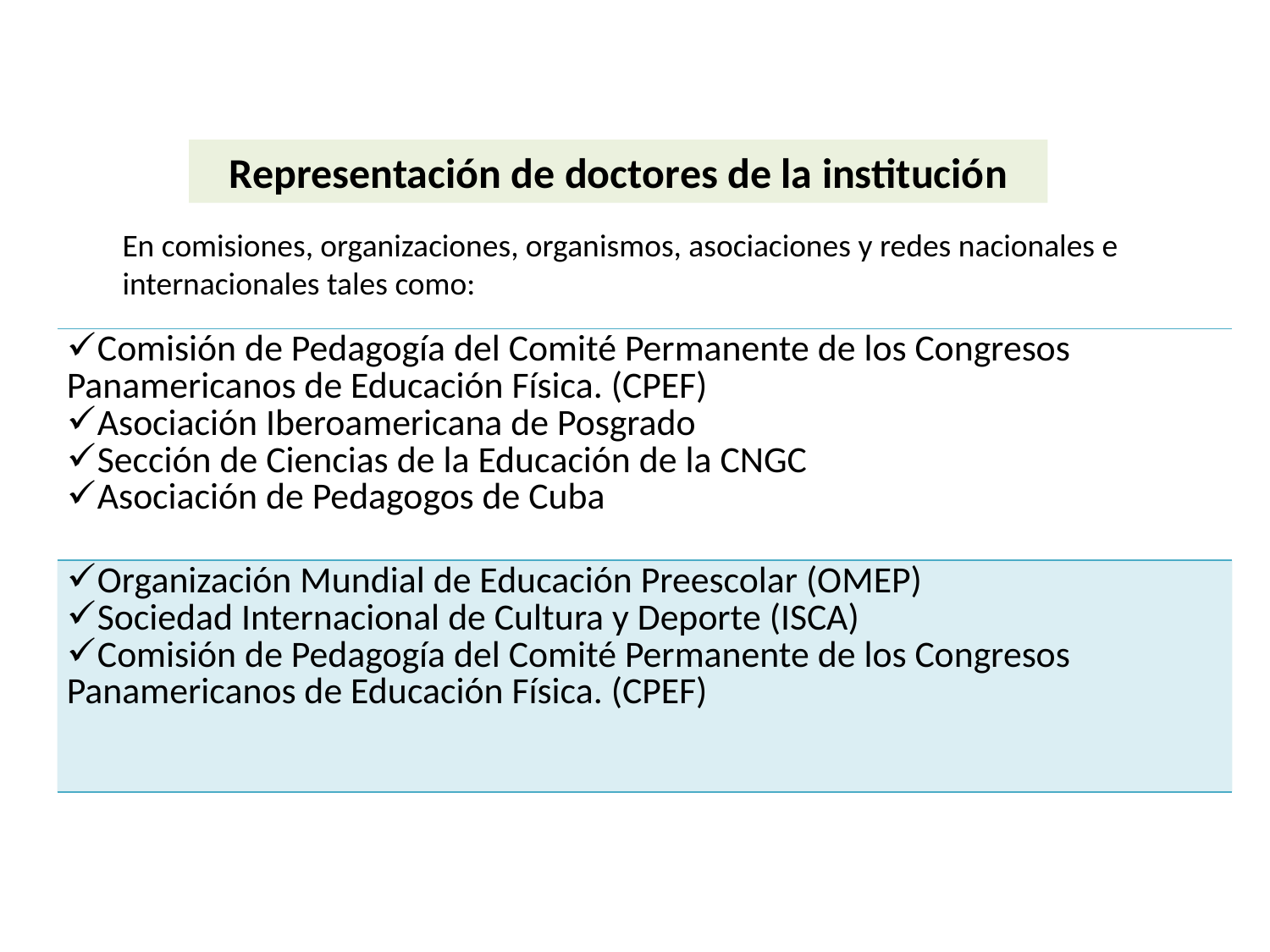

Representación de doctores de la institución
En comisiones, organizaciones, organismos, asociaciones y redes nacionales e internacionales tales como:
| Comisión de Pedagogía del Comité Permanente de los Congresos Panamericanos de Educación Física. (CPEF) Asociación Iberoamericana de Posgrado Sección de Ciencias de la Educación de la CNGC Asociación de Pedagogos de Cuba |
| --- |
| Organización Mundial de Educación Preescolar (OMEP) Sociedad Internacional de Cultura y Deporte (ISCA) Comisión de Pedagogía del Comité Permanente de los Congresos Panamericanos de Educación Física. (CPEF) |